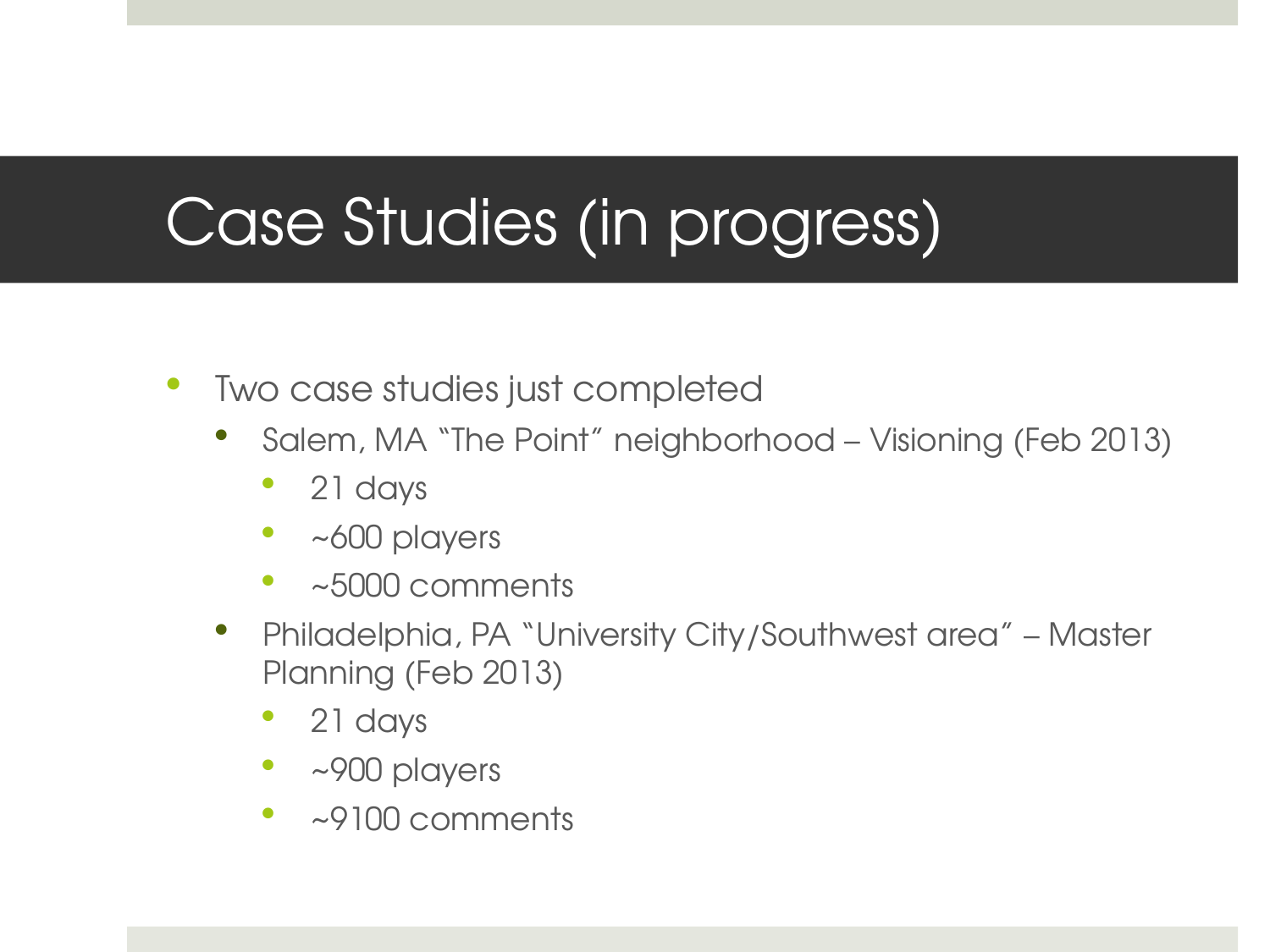

# Case Studies (in progress)
Two case studies just completed
Salem, MA “The Point” neighborhood – Visioning (Feb 2013)
21 days
~600 players
~5000 comments
Philadelphia, PA “University City/Southwest area” – Master Planning (Feb 2013)
21 days
~900 players
~9100 comments